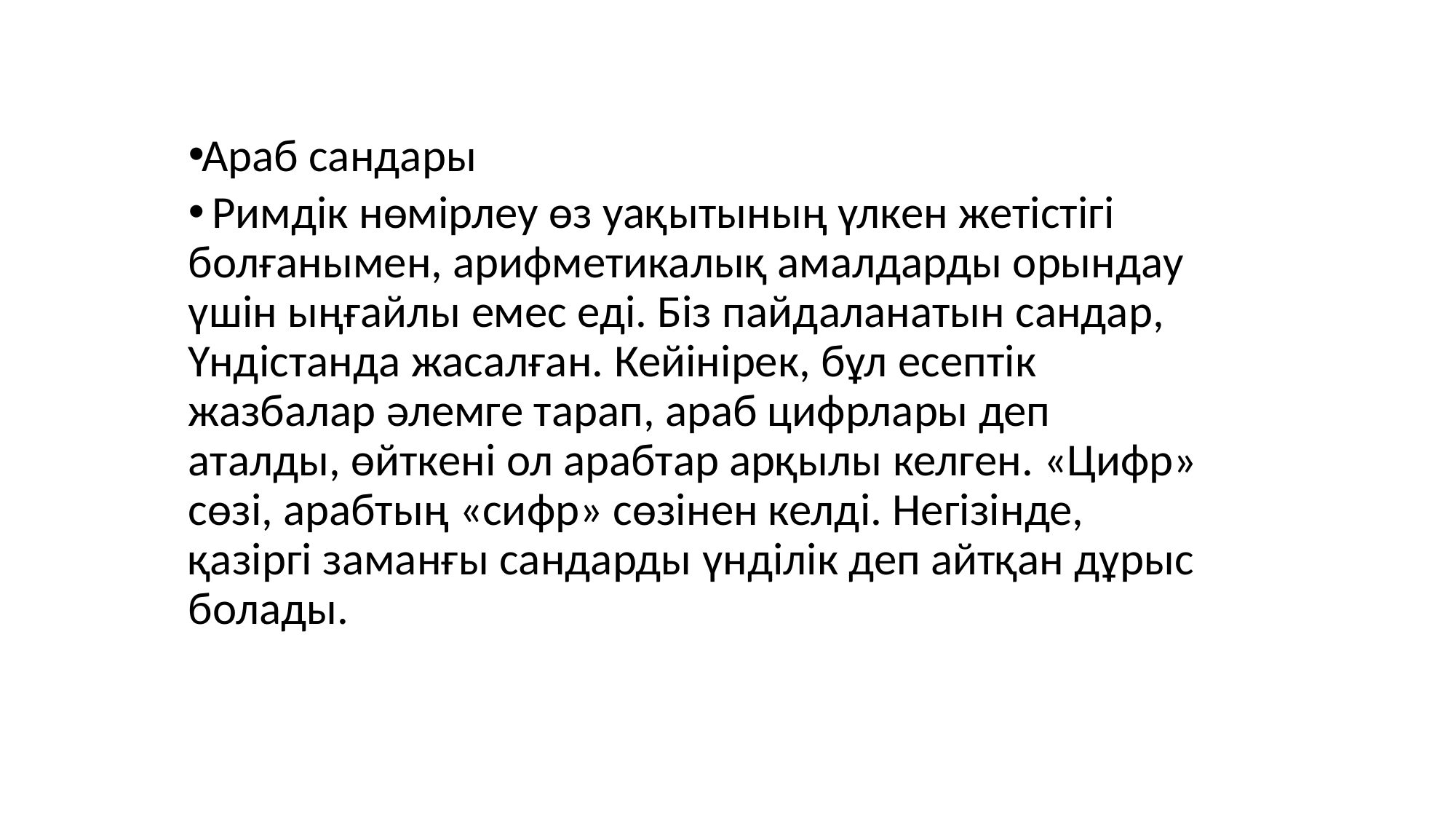

Араб сандары
 Римдік нөмірлеу өз уақытының үлкен жетістігі болғанымен, арифметикалық амалдарды орындау үшін ыңғайлы емес еді. Біз пайдаланатын сандар, Үндістанда жасалған. Кейінірек, бұл есептік жазбалар әлемге тарап, араб цифрлары деп аталды, өйткені ол арабтар арқылы келген. «Цифр» сөзі, арабтың «сифр» сөзінен келді. Негізінде, қазіргі заманғы сандарды үнділік деп айтқан дұрыс болады.